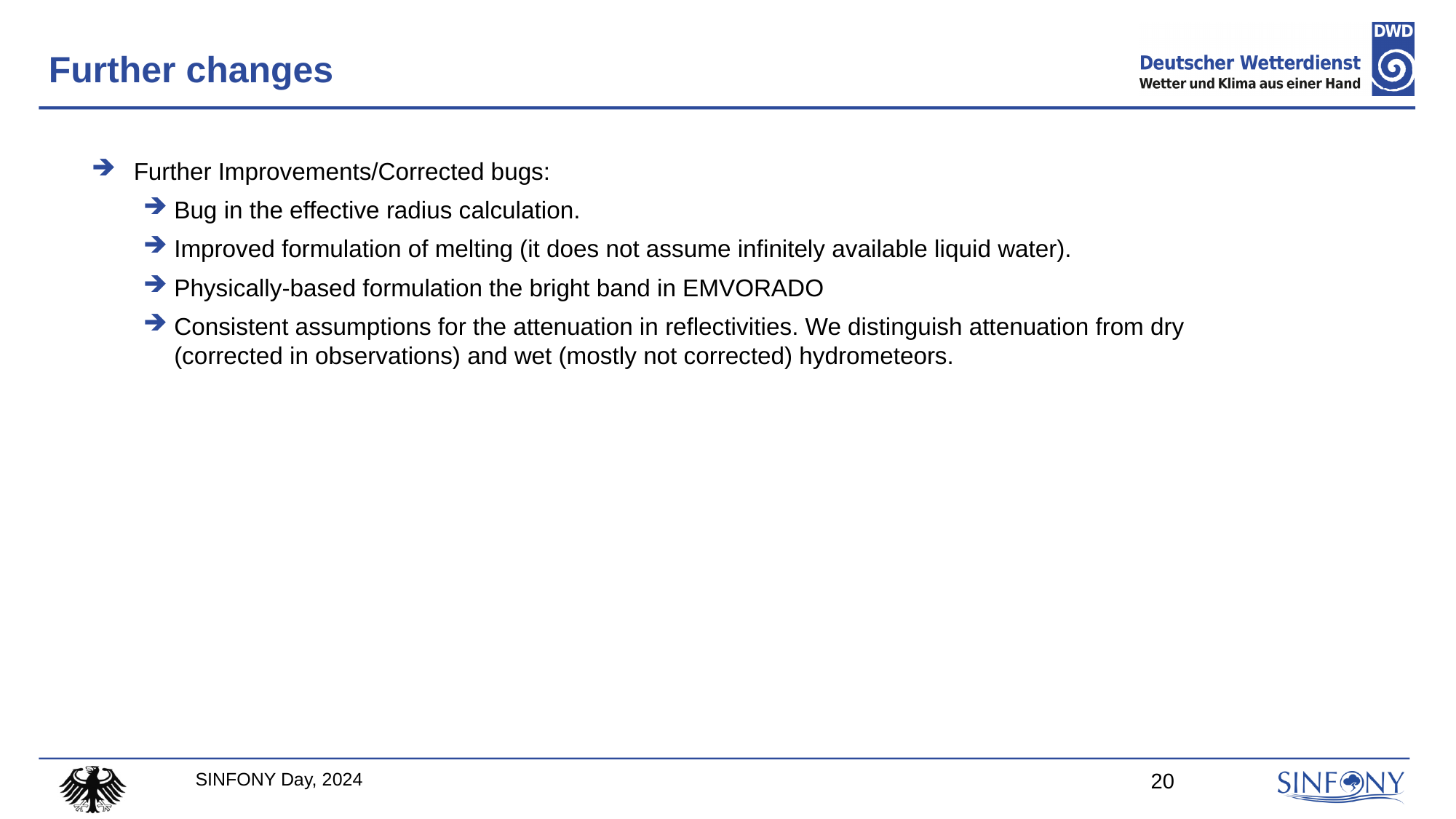

# Further changes

Further Improvements/Corrected bugs:
Bug in the effective radius calculation.
Improved formulation of melting (it does not assume infinitely available liquid water).
Physically-based formulation the bright band in EMVORADO
Consistent assumptions for the attenuation in reflectivities. We distinguish attenuation from dry (corrected in observations) and wet (mostly not corrected) hydrometeors.

SINFONY Day, 2024
20